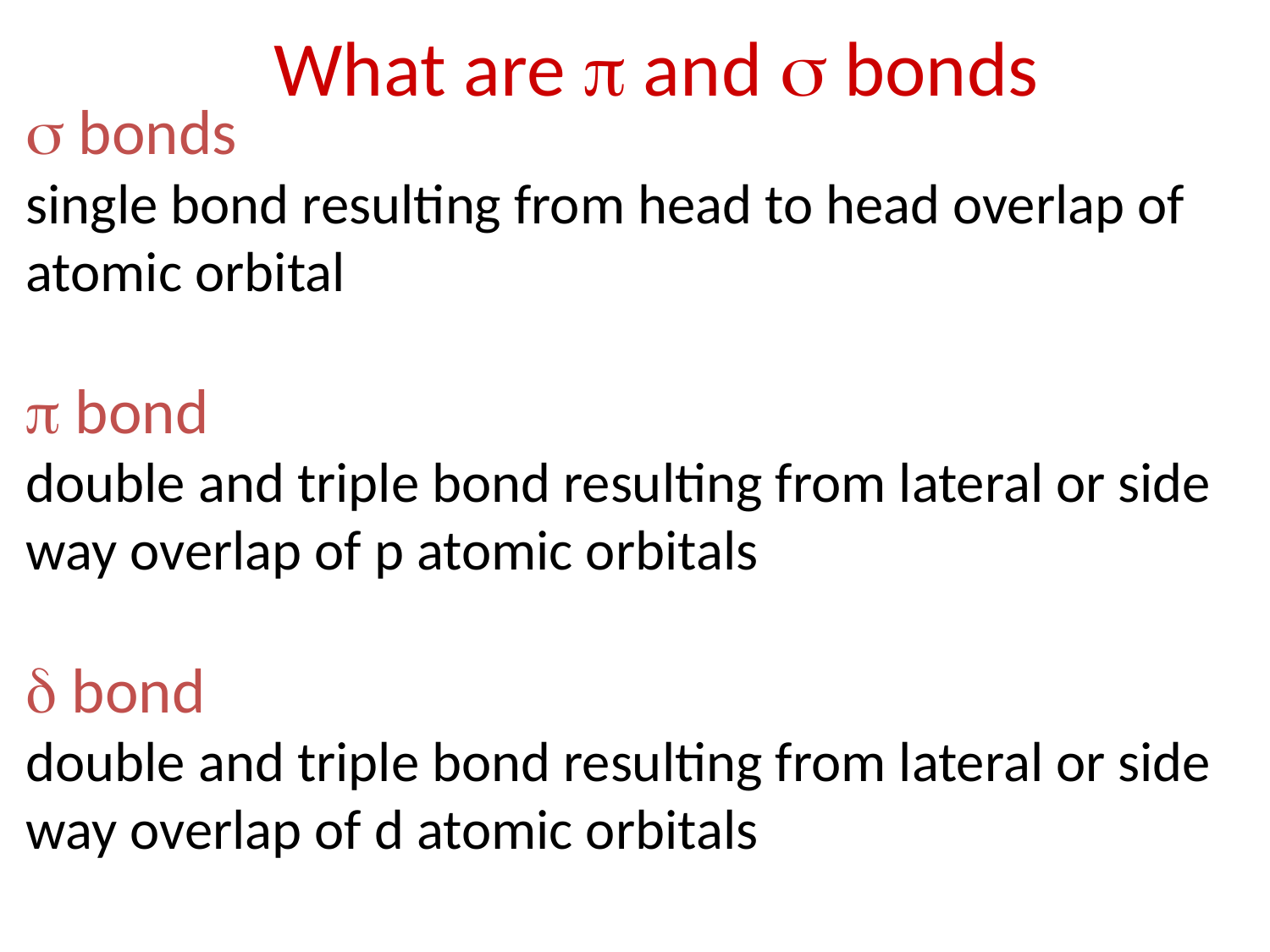

# What are π and σ bonds
σ bonds
single bond resulting from head to head overlap of atomic orbital

π bond
double and triple bond resulting from lateral or side way overlap of p atomic orbitals

δ bond
double and triple bond resulting from lateral or side way overlap of d atomic orbitals